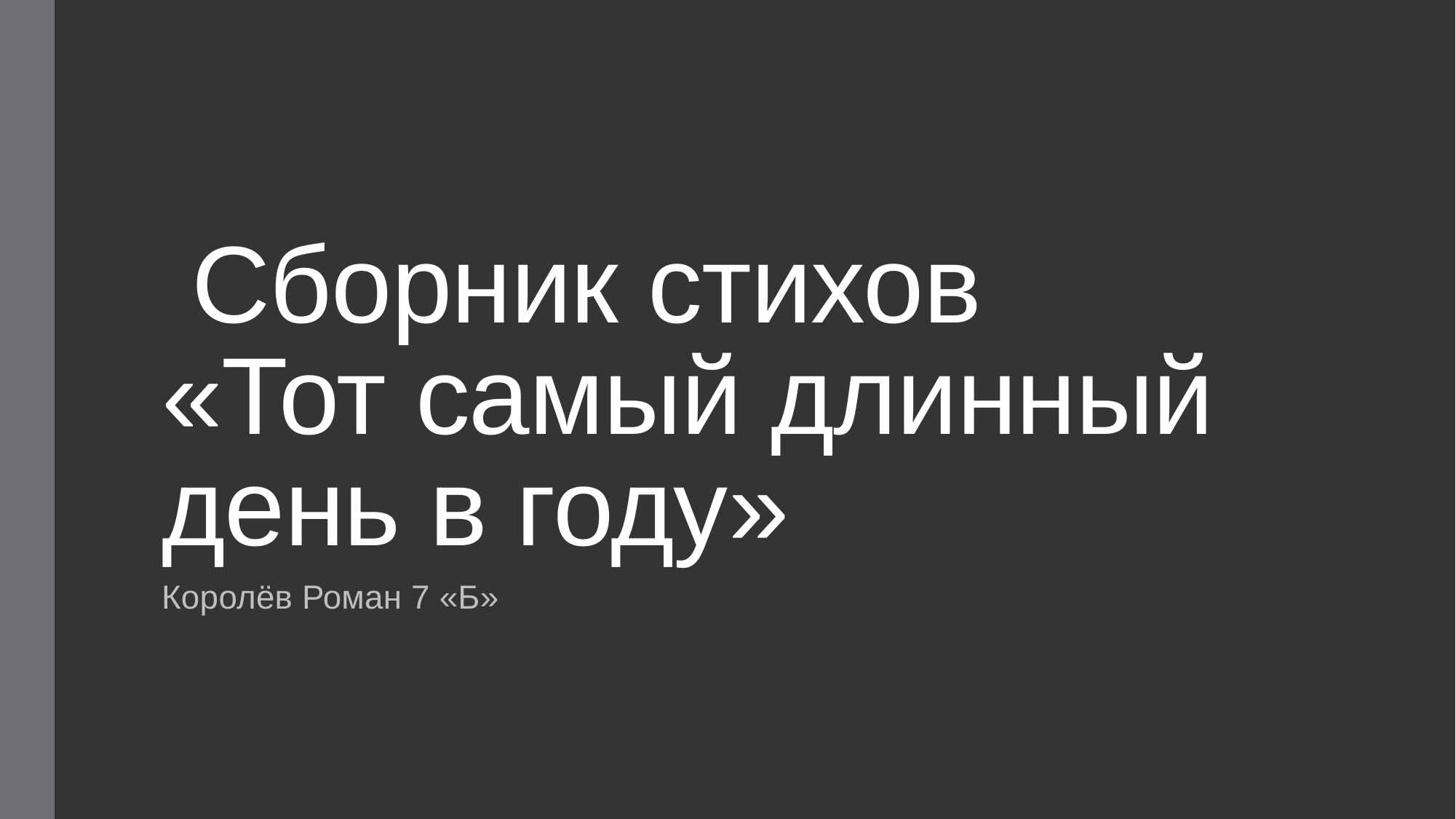

# Сборник стихов «Тот самый длинный день в году»
Королёв Роман 7 «Б»